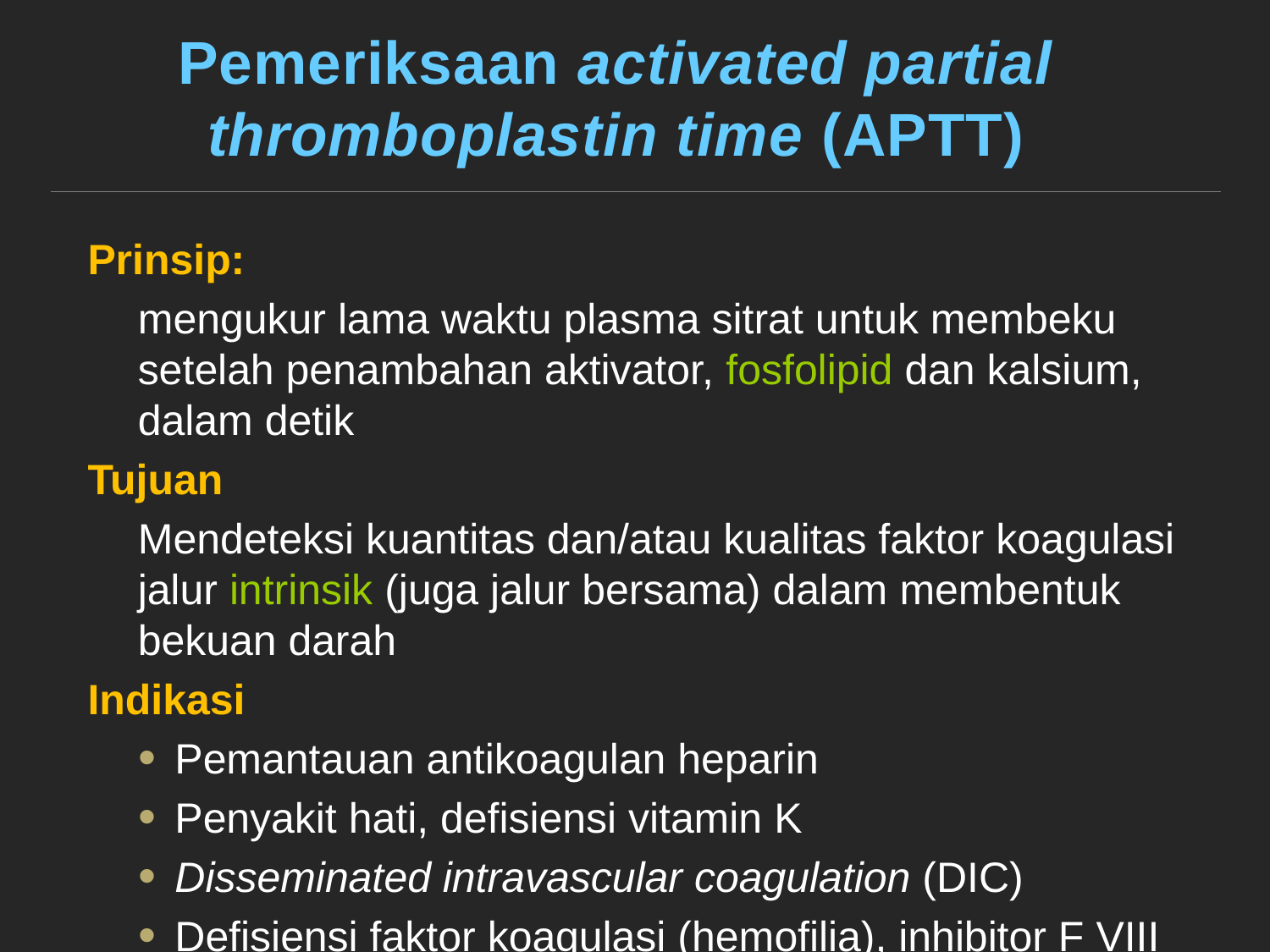

# Pemeriksaan activated partial thromboplastin time (APTT)
Prinsip:
mengukur lama waktu plasma sitrat untuk membeku setelah penambahan aktivator, fosfolipid dan kalsium, dalam detik
Tujuan
Mendeteksi kuantitas dan/atau kualitas faktor koagulasi jalur intrinsik (juga jalur bersama) dalam membentuk bekuan darah
Indikasi
Pemantauan antikoagulan heparin
Penyakit hati, defisiensi vitamin K
Disseminated intravascular coagulation (DIC)
Defisiensi faktor koagulasi (hemofilia), inhibitor F VIII
Von Willebrand disease (type 2N)